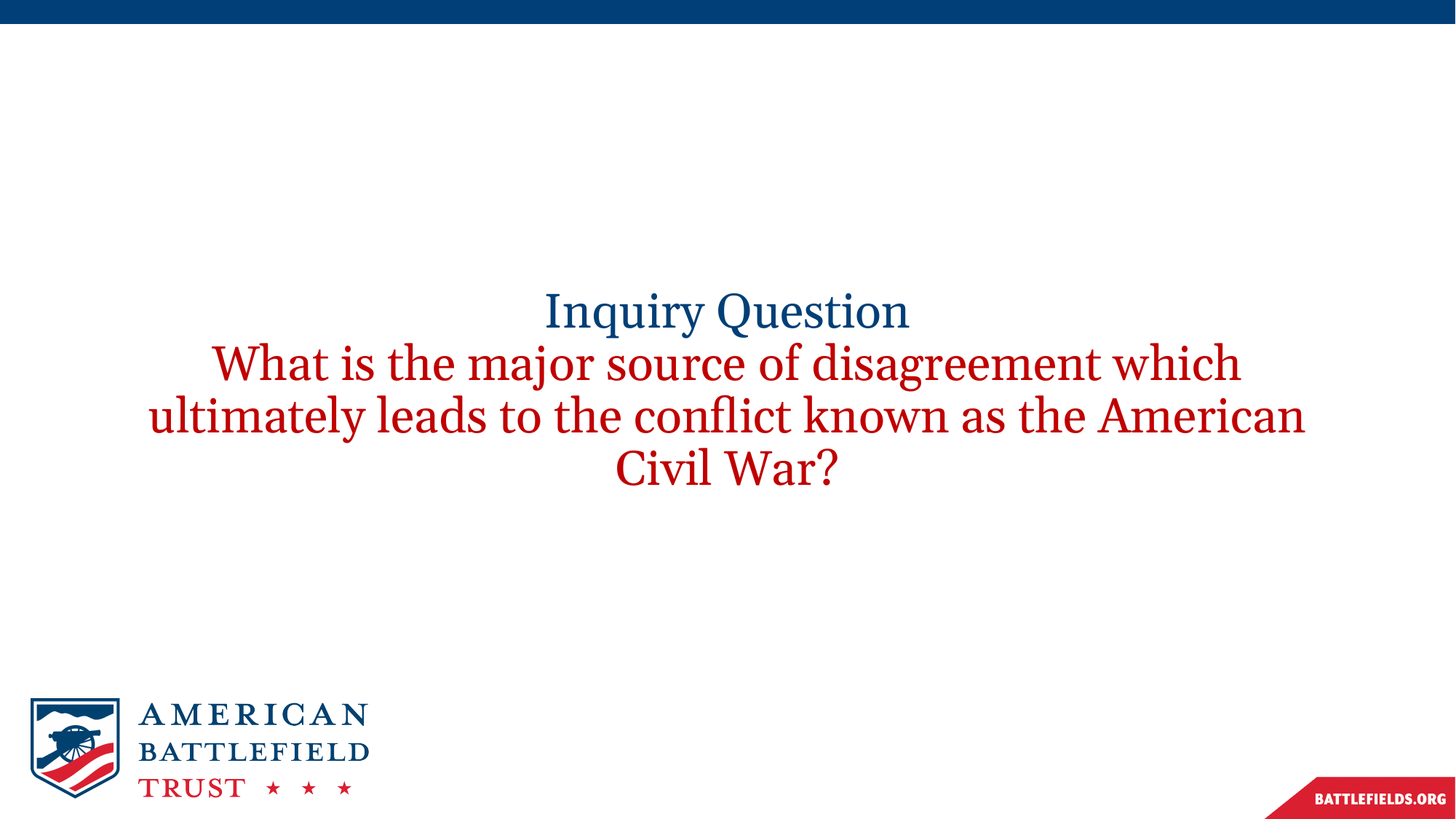

# Inquiry Question What is the major source of disagreement which ultimately leads to the conflict known as the American Civil War?